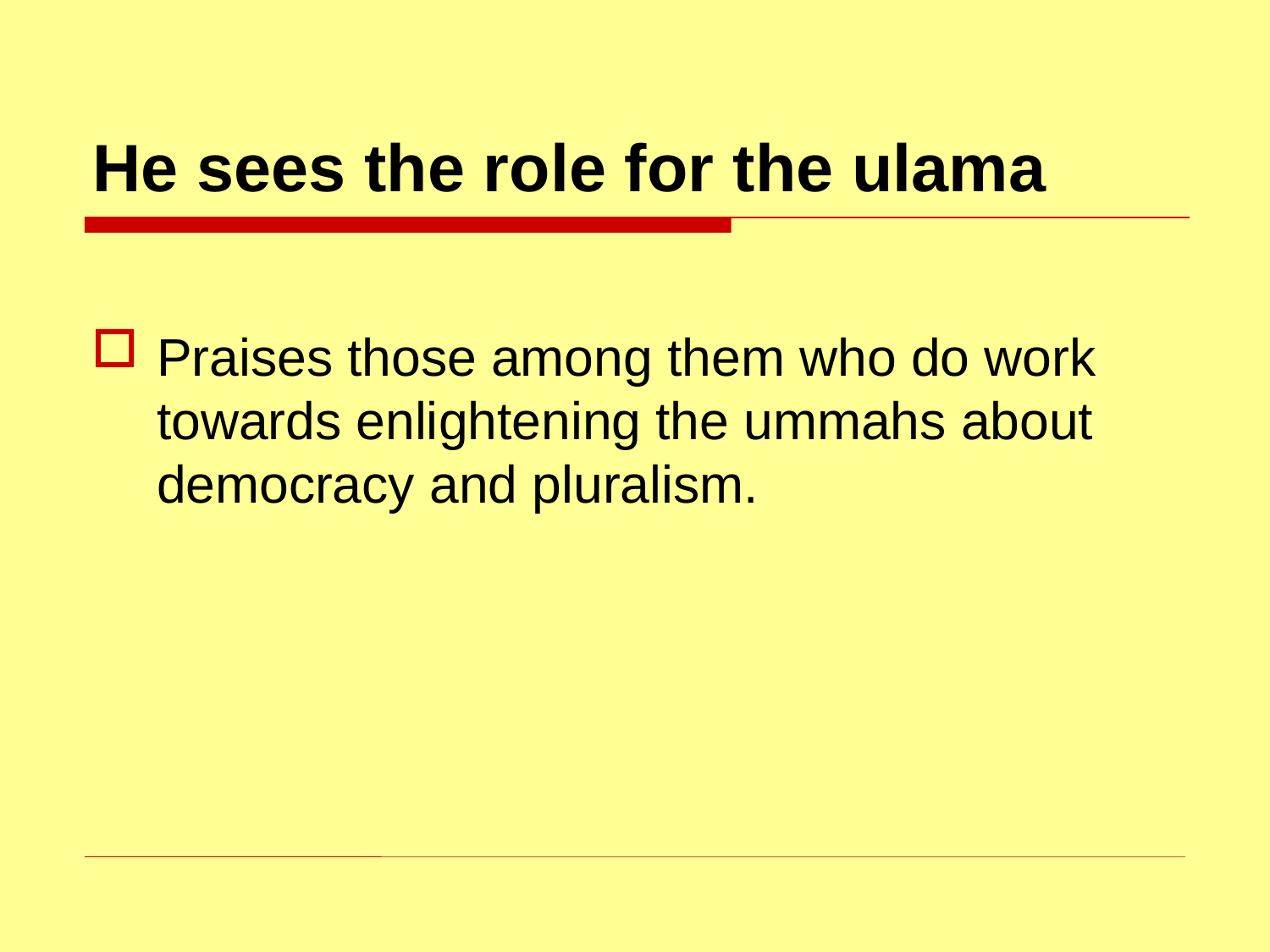

# He sees the role for the ulama

Praises those among them who do work towards enlightening the ummahs about democracy and pluralism.